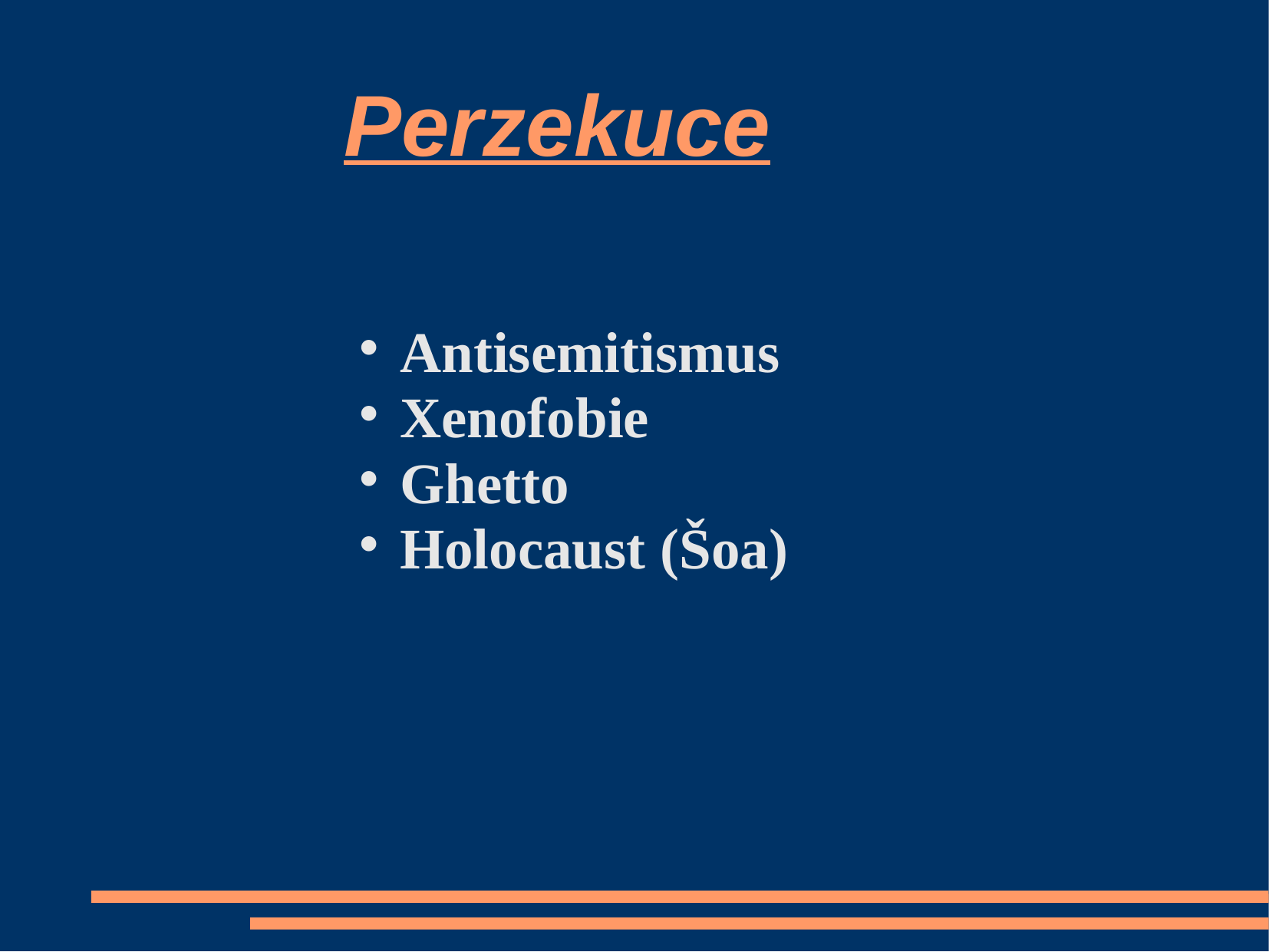

# Perzekuce
Antisemitismus
Xenofobie
Ghetto
Holocaust (Šoa)